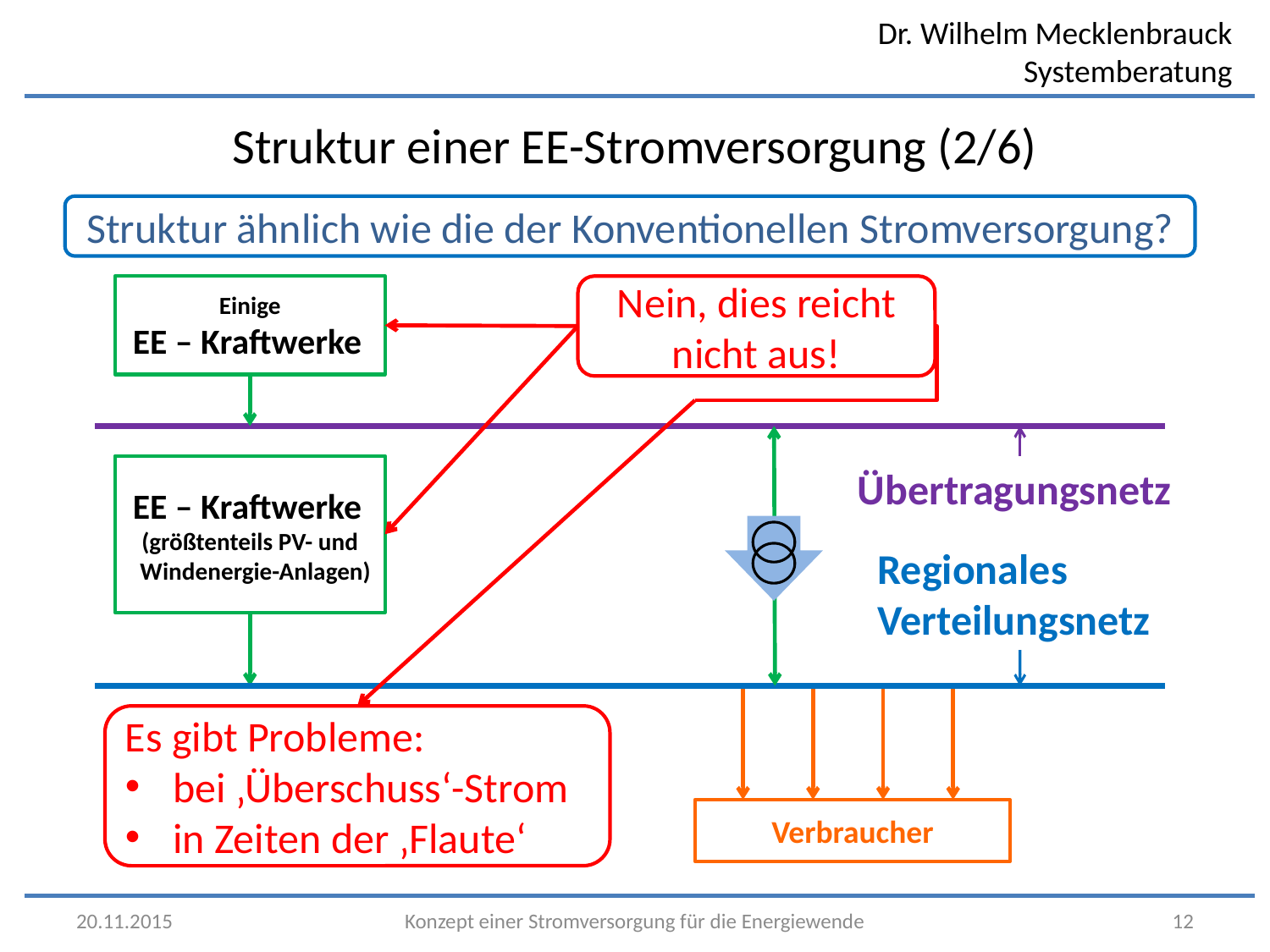

Struktur einer EE-Stromversorgung (2/6)
Struktur ähnlich wie die der Konventionellen Stromversorgung?
Einige
EE – Kraftwerke
Nein, dies reicht nicht aus!

Übertragungsnetz
EE – Kraftwerke
(größtenteils PV- und
  Windenergie-Anlagen)
Regionales Verteilungsnetz
Verbraucher
Es gibt Probleme:
bei ‚Überschuss‘-Strom
in Zeiten der ‚Flaute‘
20.11.2015
Konzept einer Stromversorgung für die Energiewende
12